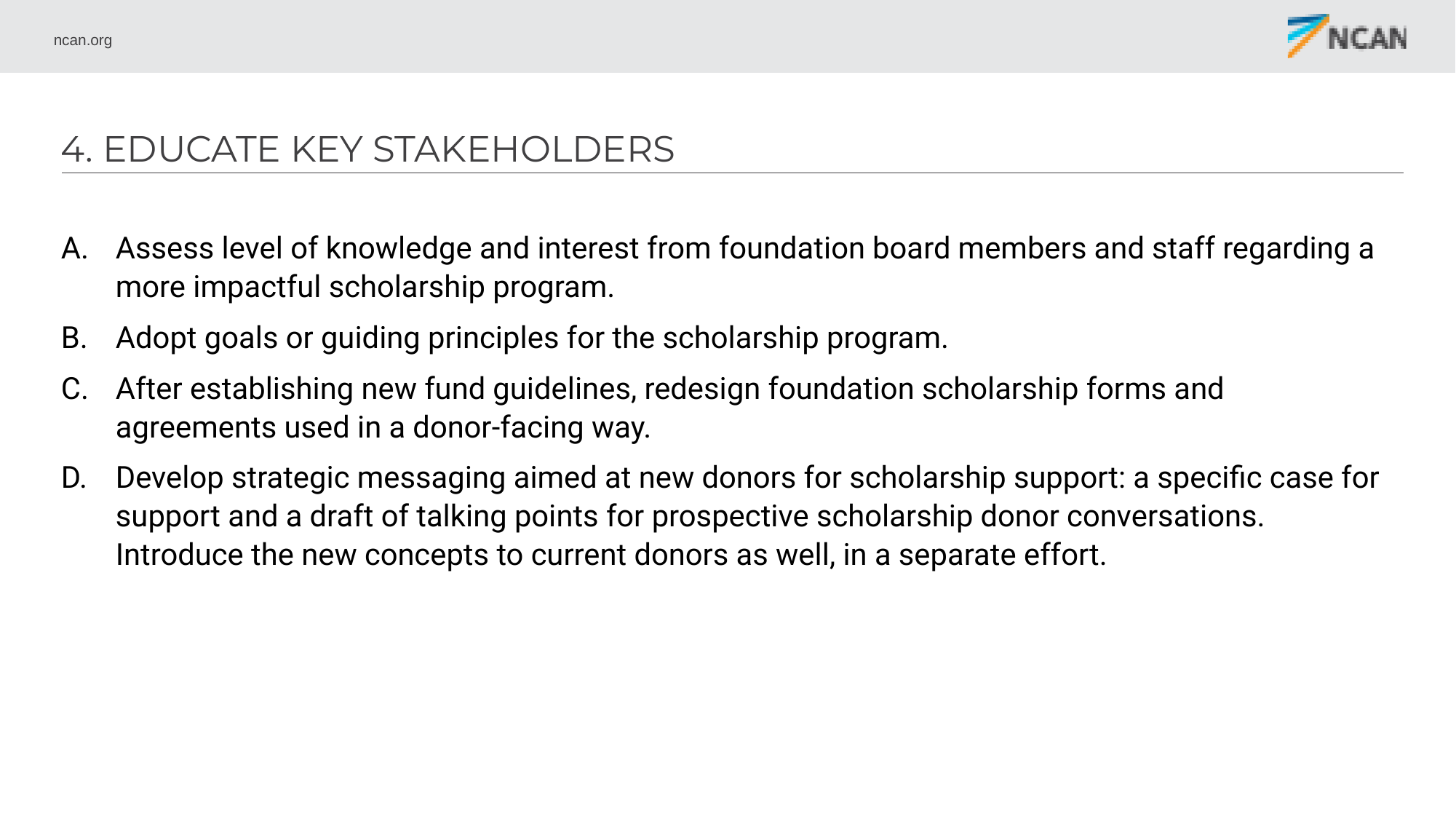

# 4. Educate key stakeholders
Assess level of knowledge and interest from foundation board members and staff regarding a more impactful scholarship program.
Adopt goals or guiding principles for the scholarship program.
After establishing new fund guidelines, redesign foundation scholarship forms and agreements used in a donor-facing way.
Develop strategic messaging aimed at new donors for scholarship support: a specific case for support and a draft of talking points for prospective scholarship donor conversations. Introduce the new concepts to current donors as well, in a separate effort.